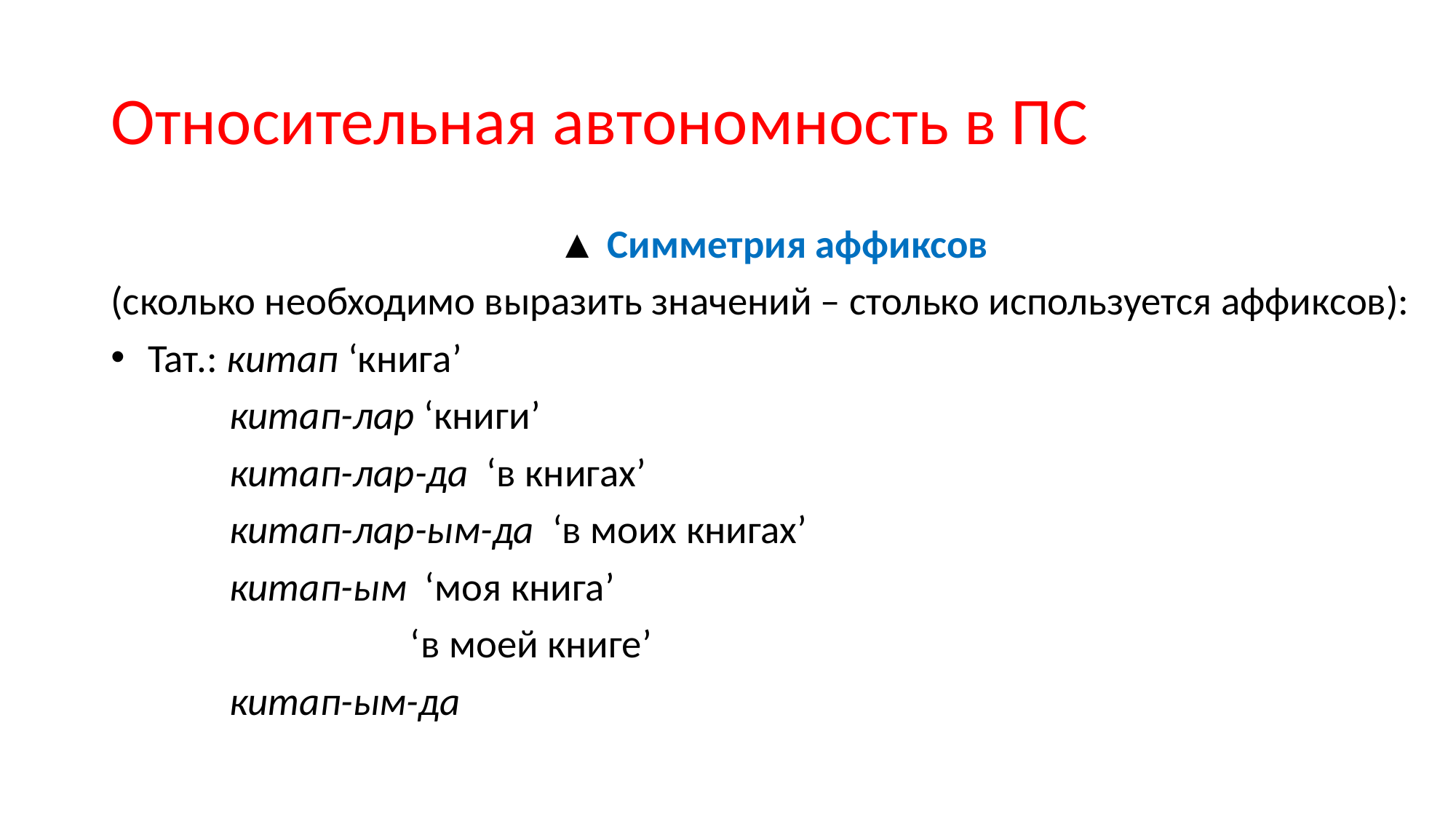

# Относительная автономность в ПС
▲ Симметрия аффиксов
(сколько необходимо выразить значений – столько используется аффиксов):
 Тат.: китап ‘книга’
             китап-лар ‘книги’
             китап-лар-да  ‘в книгах’
             китап-лар-ым-да  ‘в моих книгах’
             китап-ым  ‘моя книга’
                                 ‘в моей книге’
             китап-ым-да